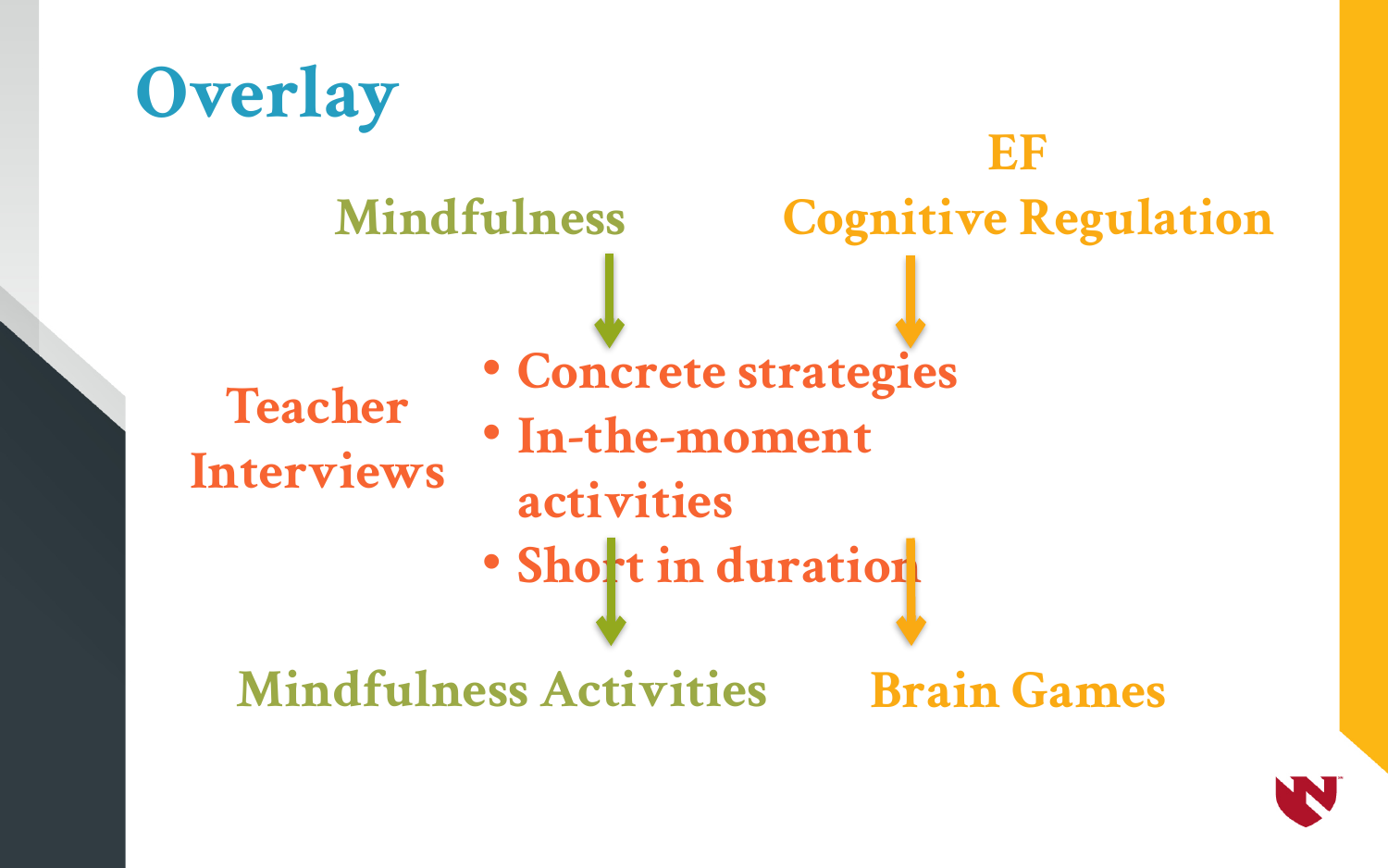

Overlay
EF
Cognitive Regulation
Mindfulness
Concrete strategies
In-the-moment activities
Short in duration
Teacher
Interviews
Mindfulness Activities
Brain Games